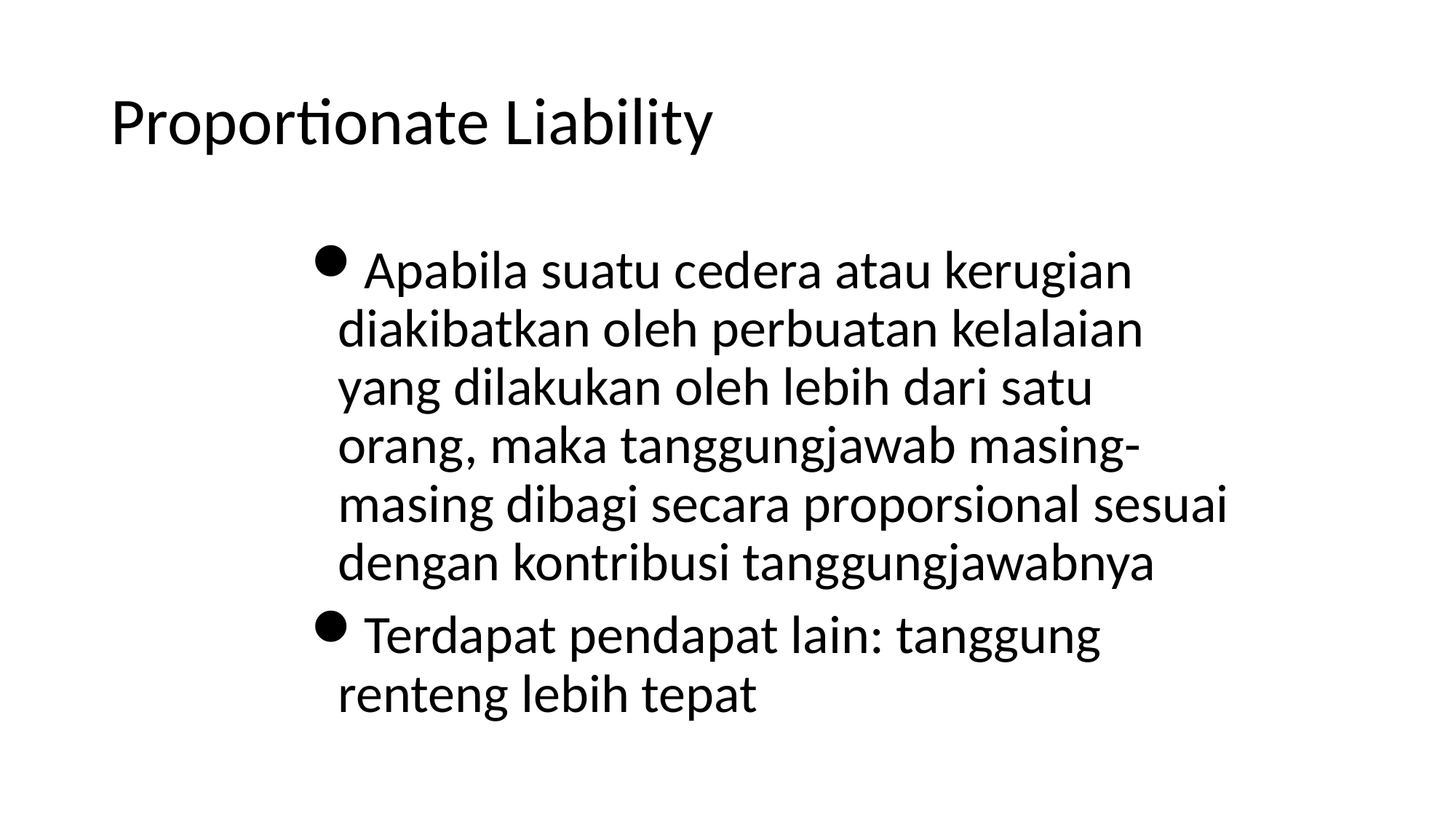

# Proportionate Liability
Apabila suatu cedera atau kerugian diakibatkan oleh perbuatan kelalaian yang dilakukan oleh lebih dari satu orang, maka tanggungjawab masing-masing dibagi secara proporsional sesuai dengan kontribusi tanggungjawabnya
Terdapat pendapat lain: tanggung renteng lebih tepat